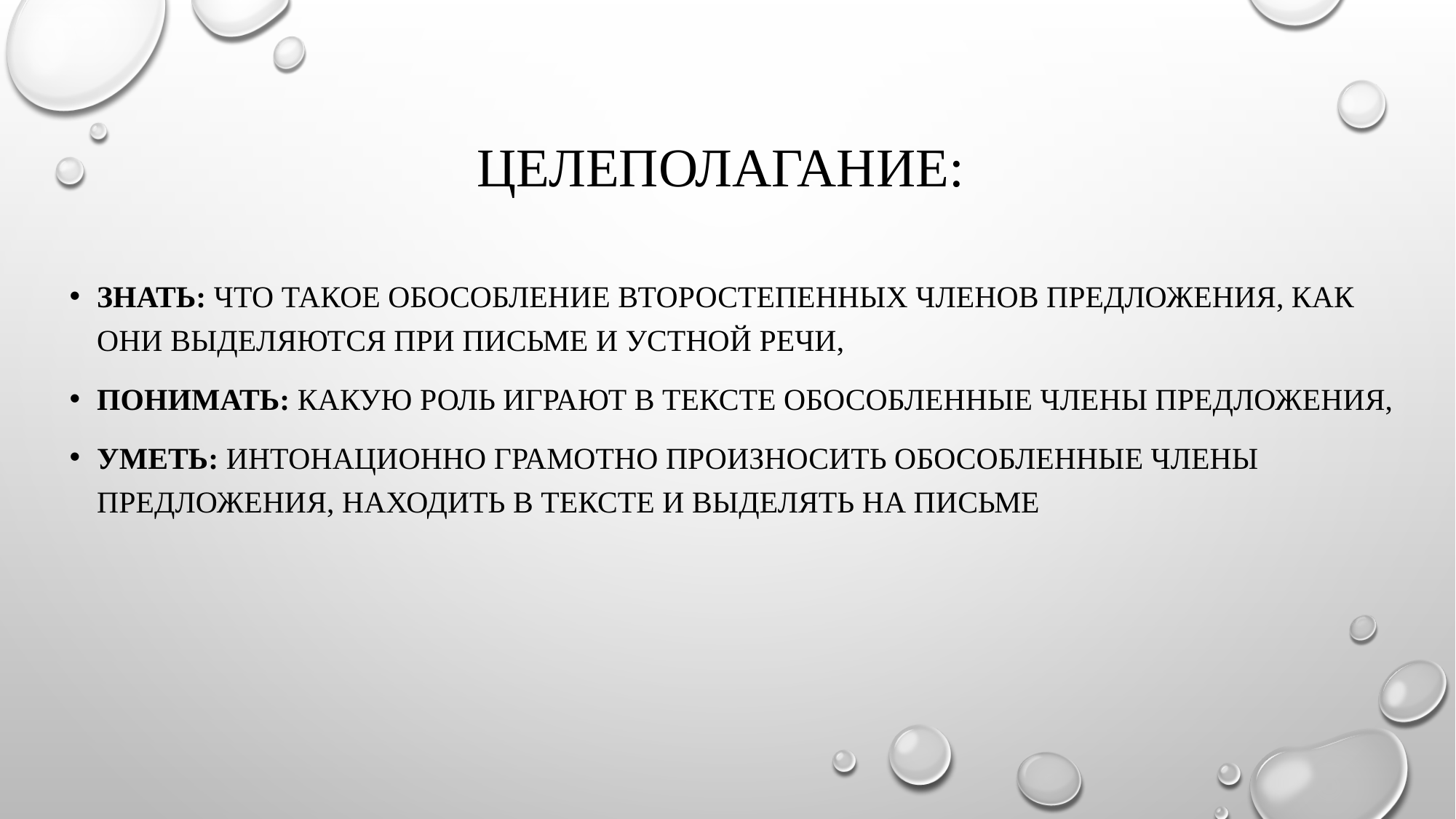

# Целеполагание:
знать: что такое обособление второстепенных членов предложения, как они выделяются при письме и устной речи,
понимать: какую роль играют в тексте обособленные члены предложения,
уметь: интонационно грамотно произносить обособленные члены предложения, находить в тексте и выделять на письме